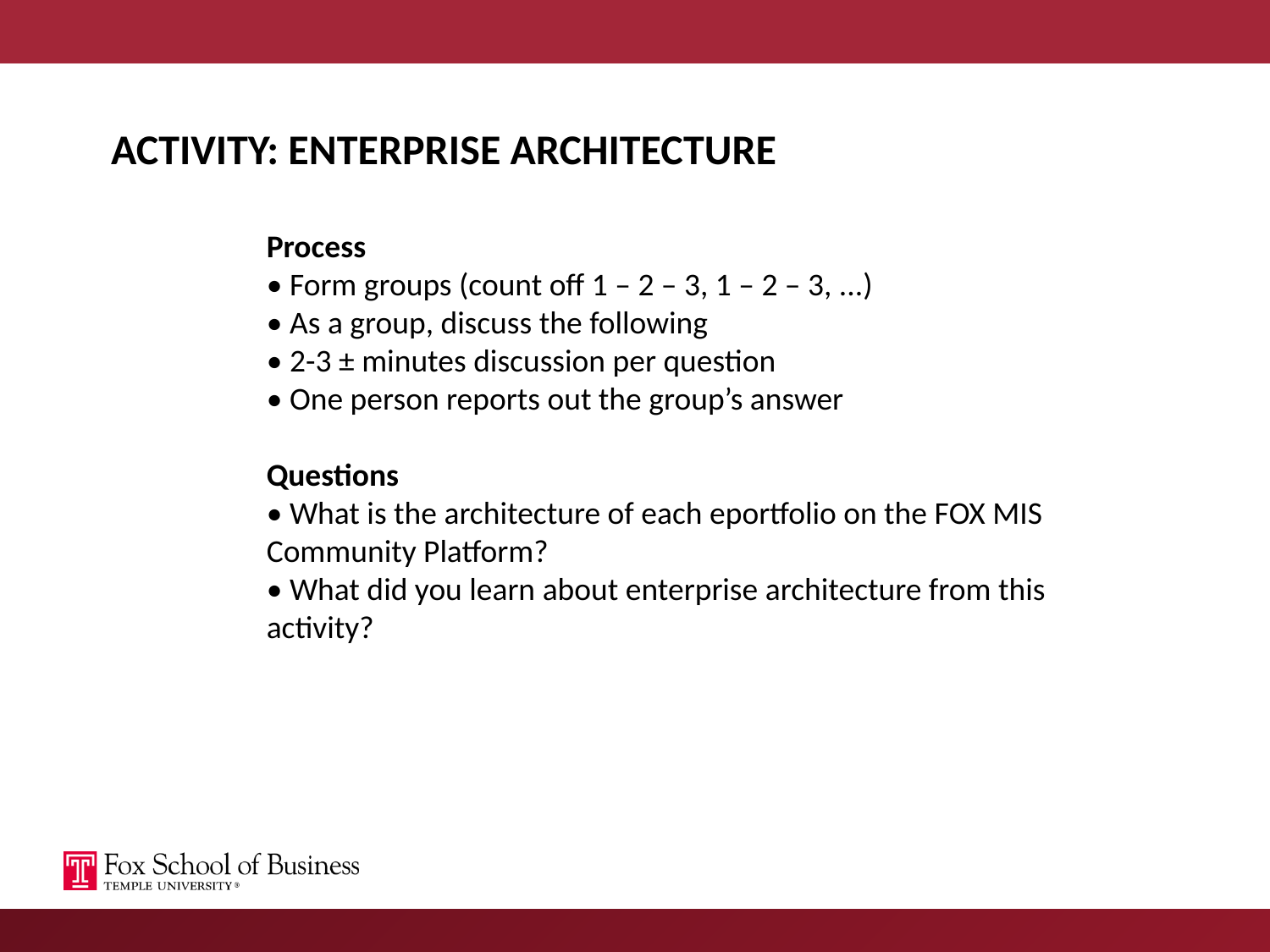

ACTIVITY: ENTERPRISE ARCHITECTURE
Process
• Form groups (count off 1 – 2 – 3, 1 – 2 – 3, ...)
• As a group, discuss the following
• 2-3 ± minutes discussion per question
• One person reports out the group’s answer

Questions
• What is the architecture of each eportfolio on the FOX MIS
Community Platform?
• What did you learn about enterprise architecture from this
activity?